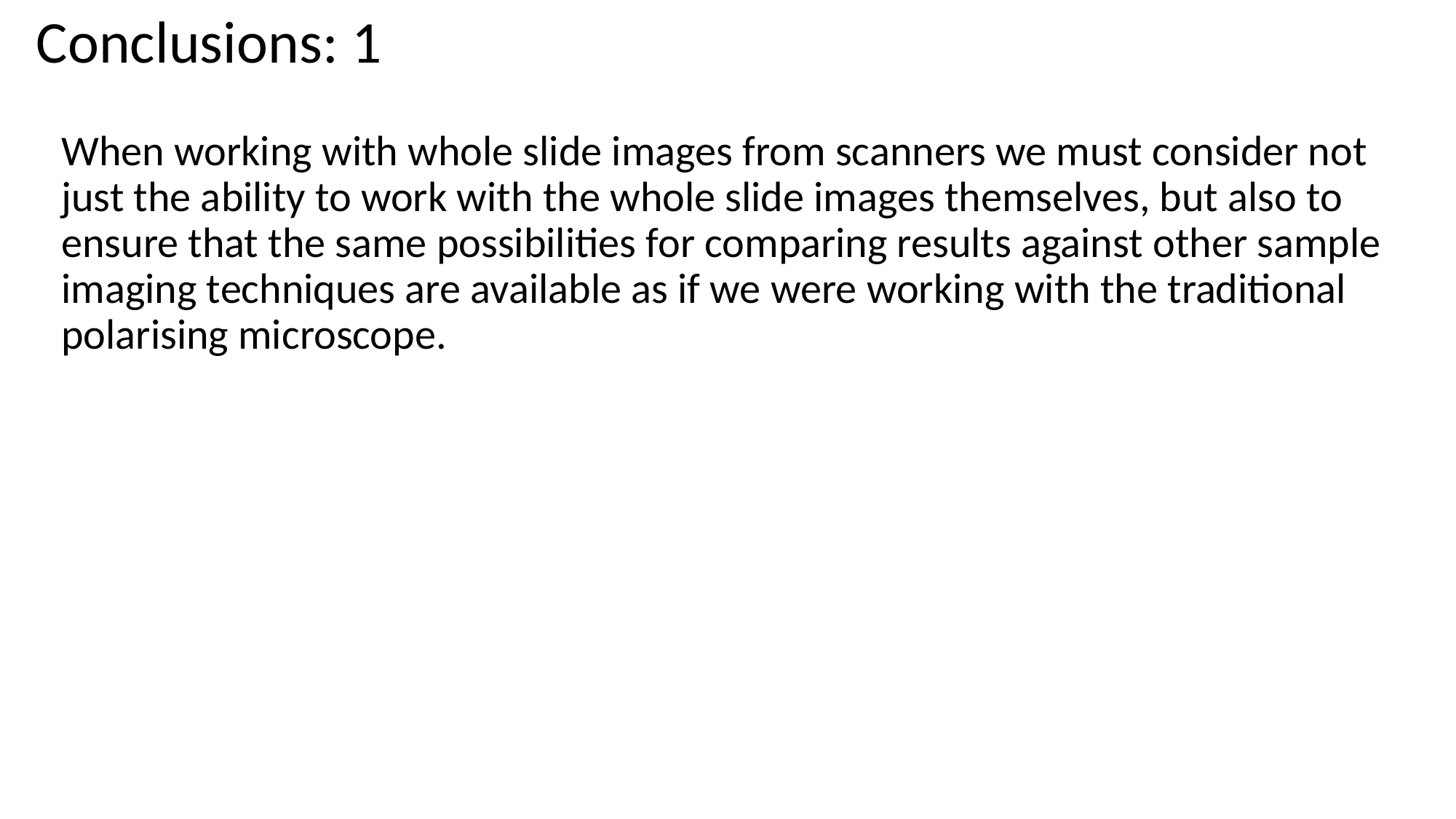

# Conclusions: 1
When working with whole slide images from scanners we must consider not just the ability to work with the whole slide images themselves, but also to ensure that the same possibilities for comparing results against other sample imaging techniques are available as if we were working with the traditional polarising microscope.